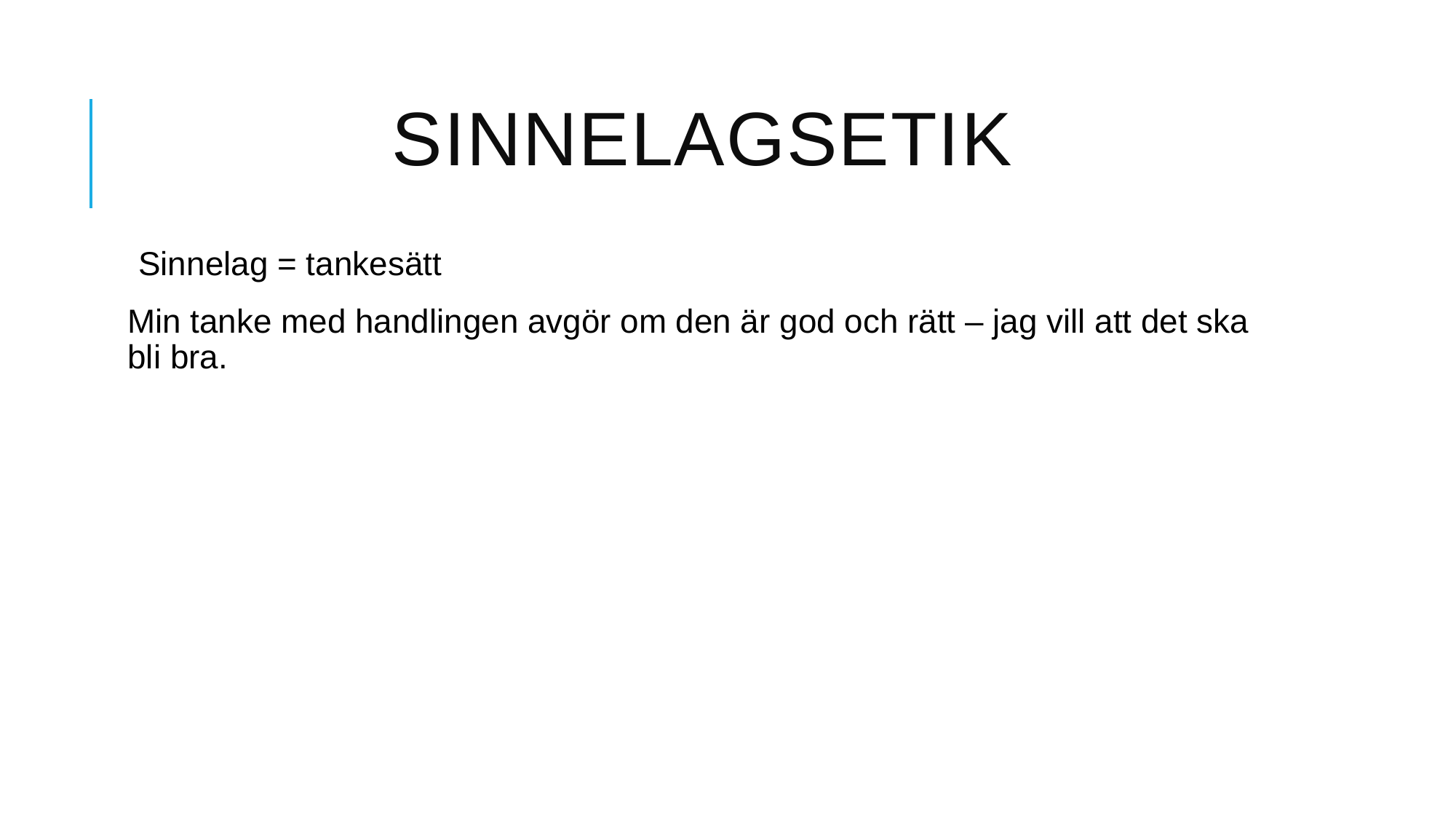

# Sinnelagsetik
Sinnelag = tankesätt
Min tanke med handlingen avgör om den är god och rätt – jag vill att det ska bli bra.